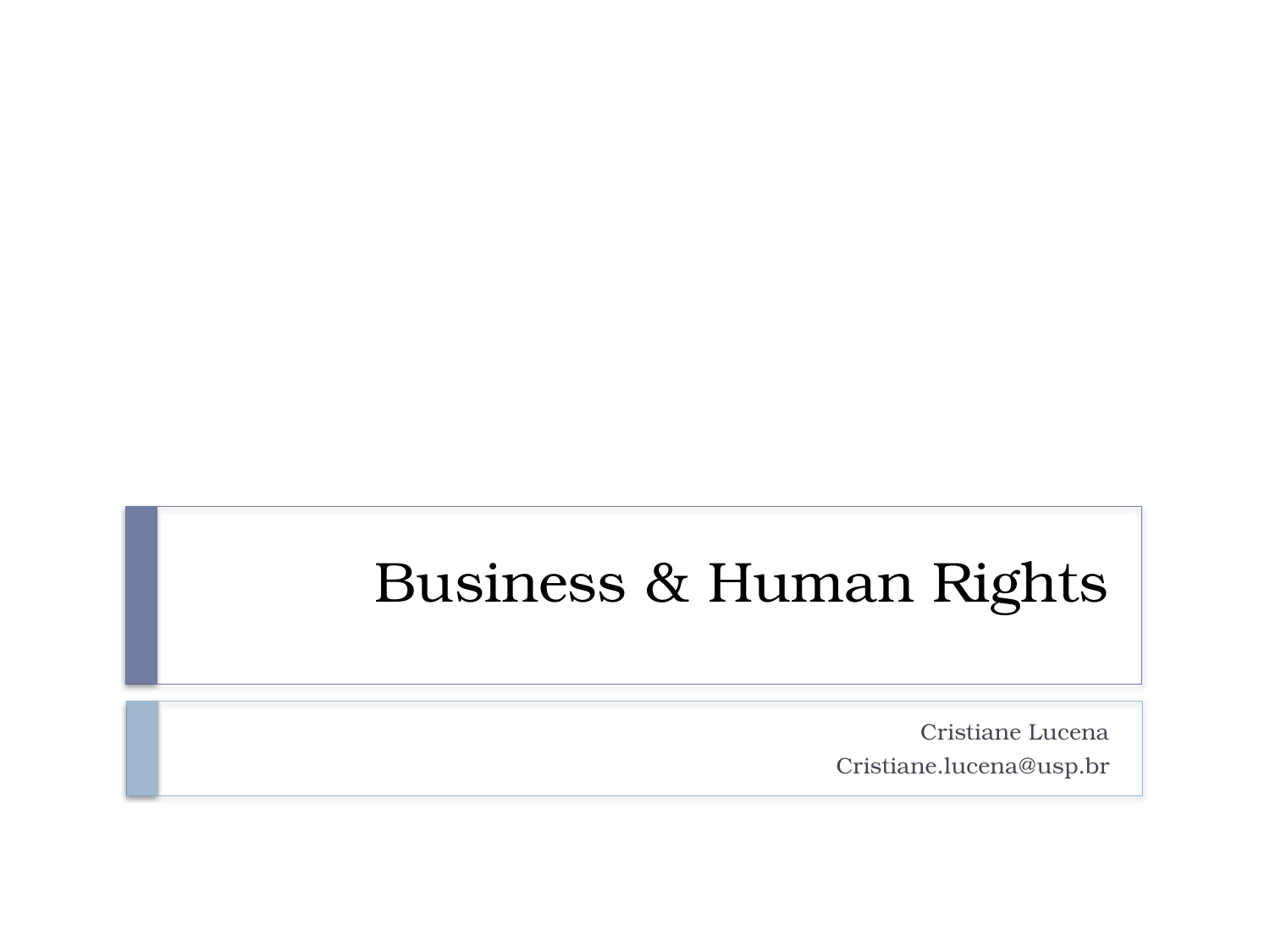

# Business & Human Rights
Cristiane Lucena
Cristiane.lucena@usp.br